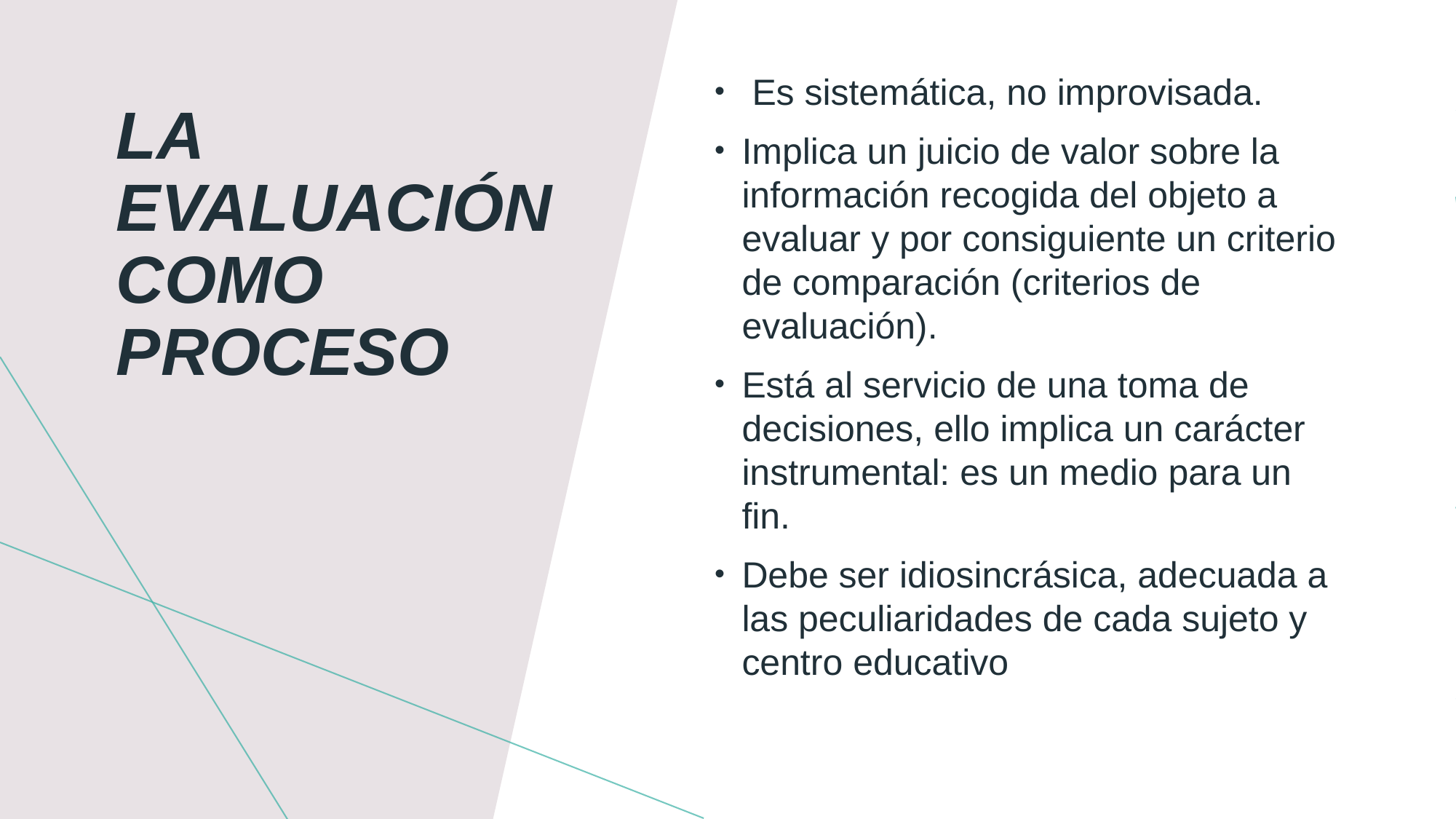

Es sistemática, no improvisada.
Implica un juicio de valor sobre la información recogida del objeto a evaluar y por consiguiente un criterio de comparación (criterios de evaluación).
Está al servicio de una toma de decisiones, ello implica un carácter instrumental: es un medio para un fin.
Debe ser idiosincrásica, adecuada a las peculiaridades de cada sujeto y centro educativo

# La evaluación como proceso